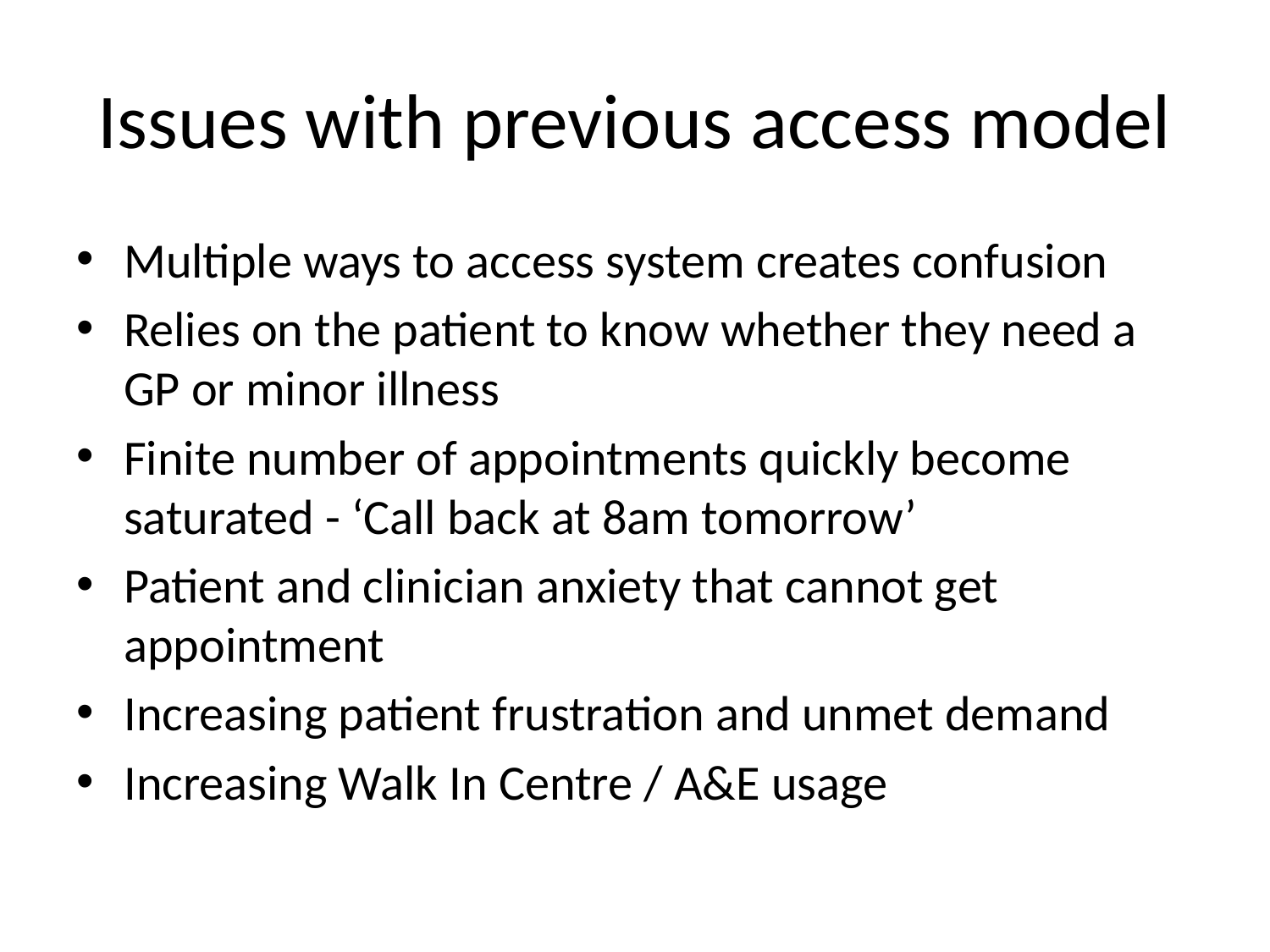

# Issues with previous access model
Multiple ways to access system creates confusion
Relies on the patient to know whether they need a GP or minor illness
Finite number of appointments quickly become saturated - ‘Call back at 8am tomorrow’
Patient and clinician anxiety that cannot get appointment
Increasing patient frustration and unmet demand
Increasing Walk In Centre / A&E usage